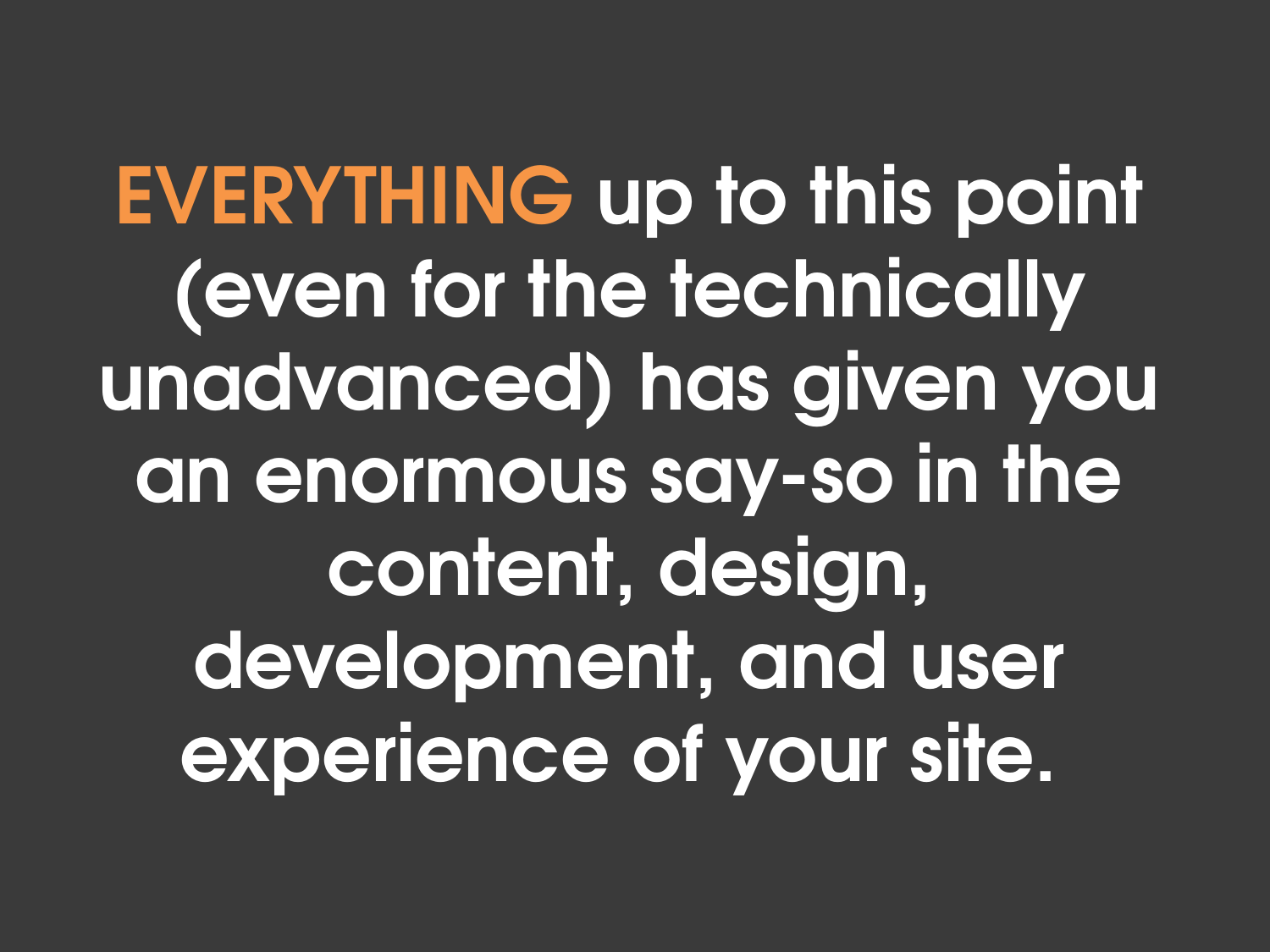

EVERYTHING up to this point (even for the technically unadvanced) has given you an enormous say-so in the content, design, development, and user experience of your site.